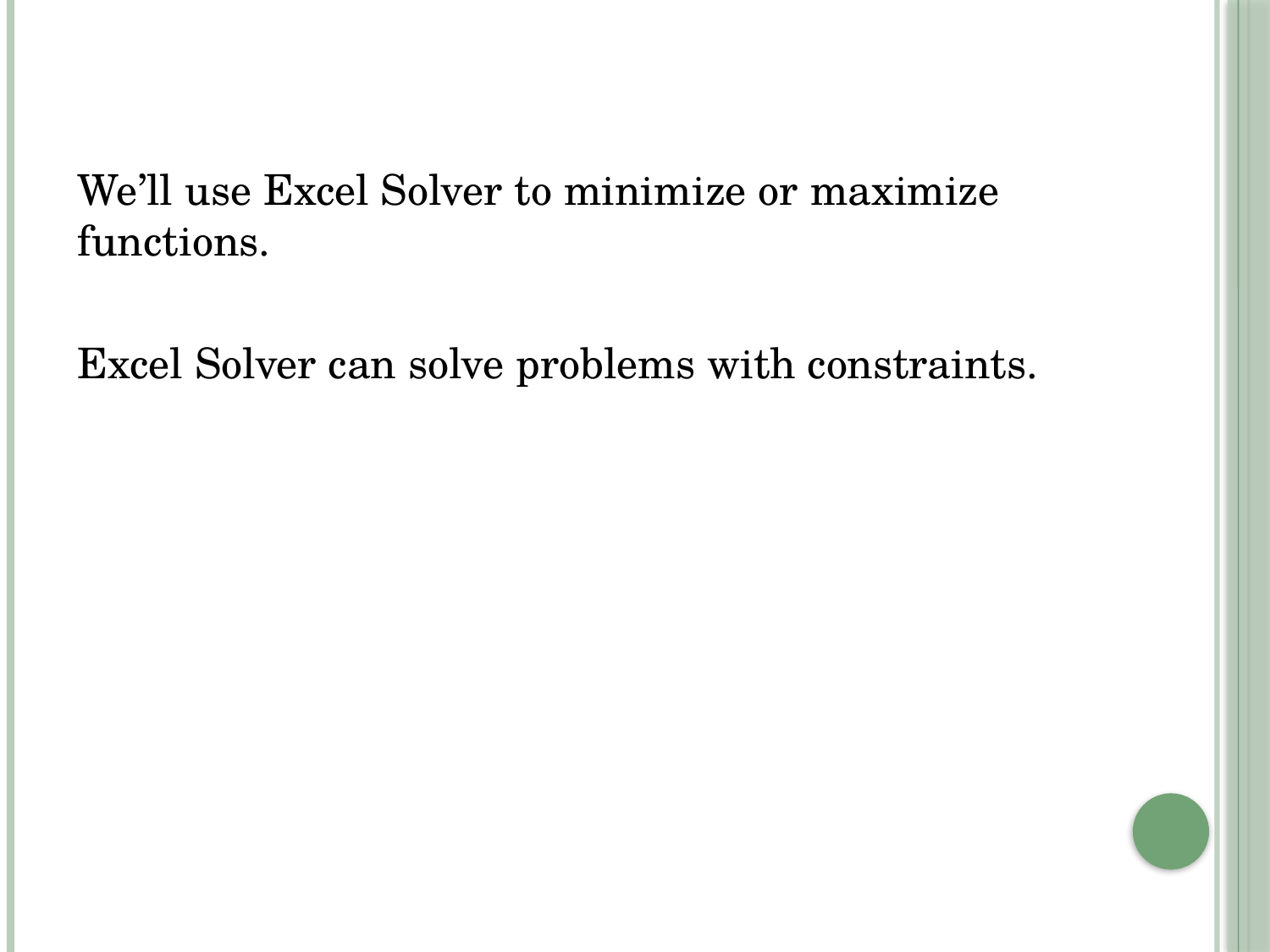

We’ll use Excel Solver to minimize or maximize functions.

Excel Solver can solve problems with constraints.